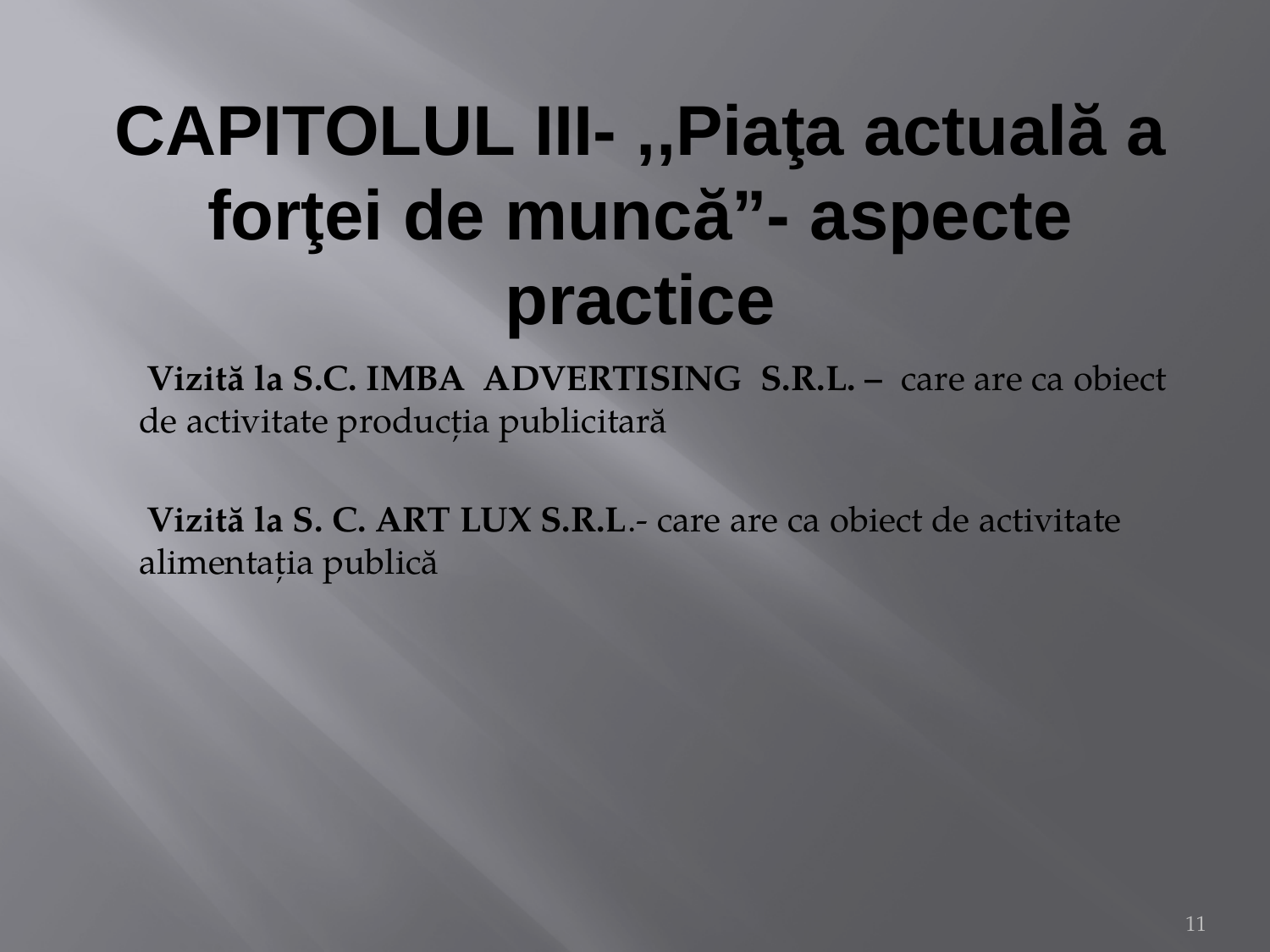

# CAPITOLUL III- ,,Piaţa actuală a forţei de muncă”- aspecte practice
        Vizită la S.C. IMBA  ADVERTISING  S.R.L. –  care are ca obiect de activitate producţia publicitară

        Vizită la S. C. ART LUX S.R.L.- care are ca obiect de activitate alimentaţia publică

11